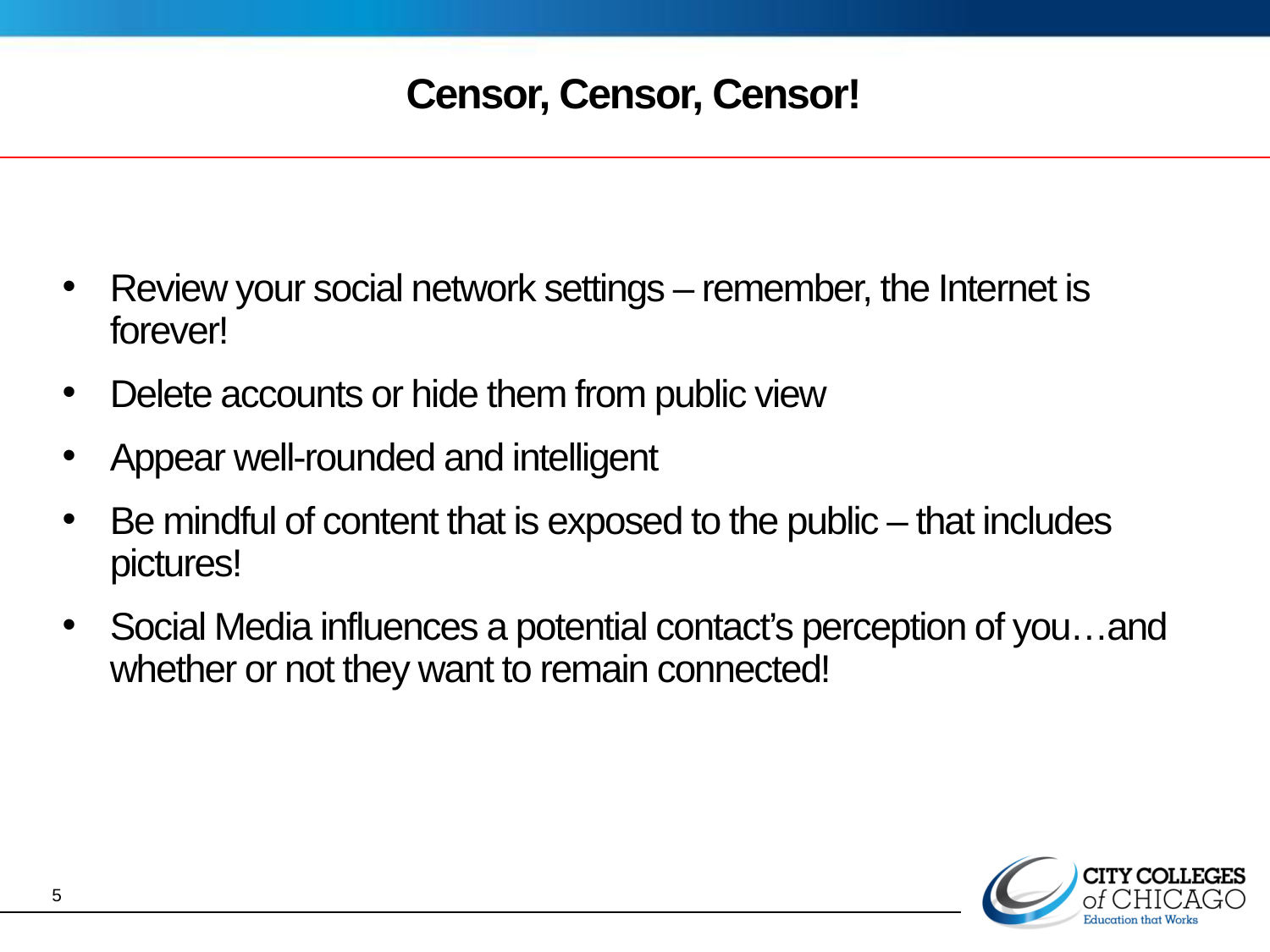

# Censor, Censor, Censor!
Review your social network settings – remember, the Internet is forever!
Delete accounts or hide them from public view
Appear well-rounded and intelligent
Be mindful of content that is exposed to the public – that includes pictures!
Social Media influences a potential contact’s perception of you…and whether or not they want to remain connected!
5